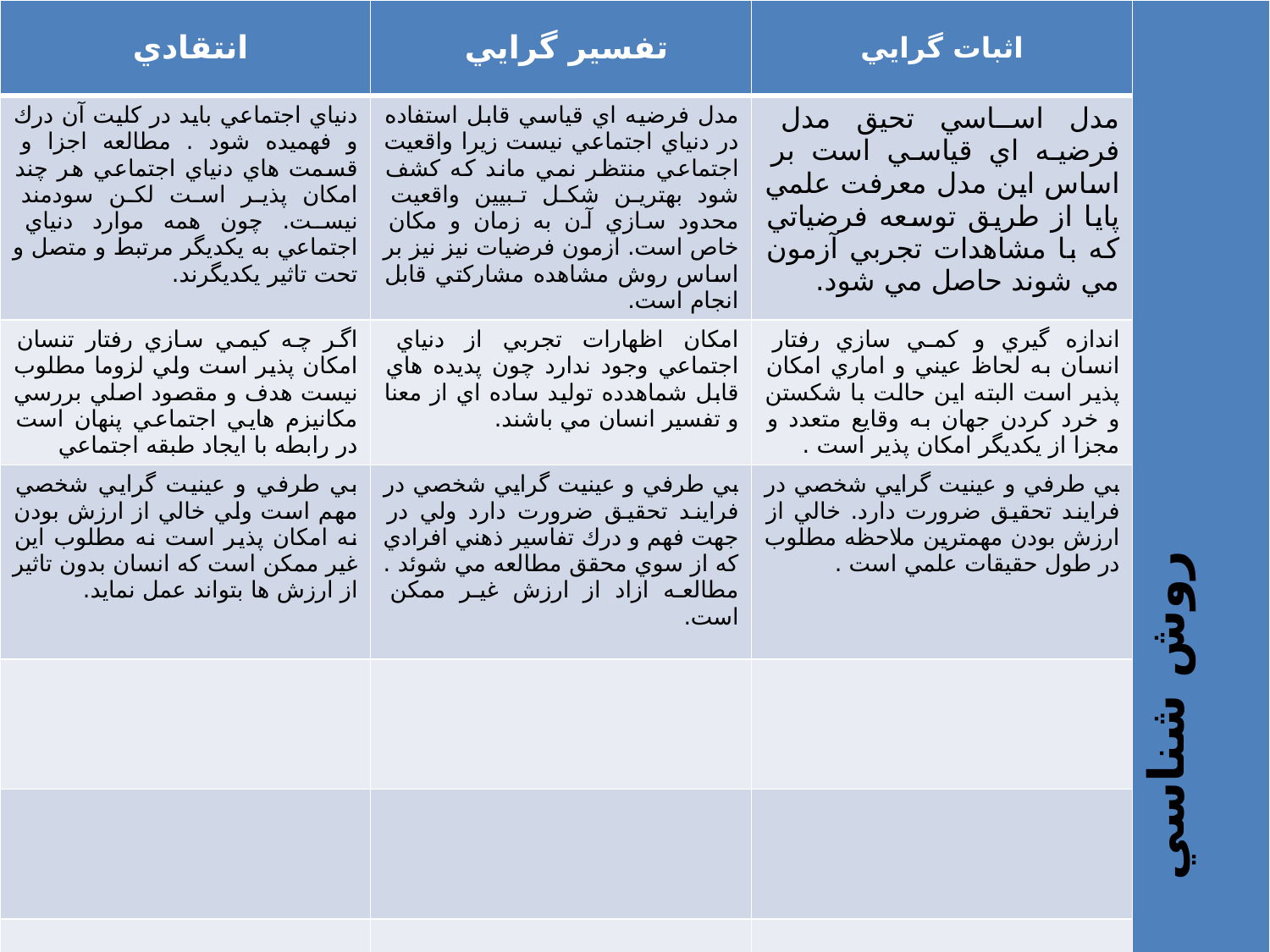

| انتقادي | تفسير گرايي | اثبات گرايي | روش شناسي ؟ |
| --- | --- | --- | --- |
| دنياي اجتماعي بايد در كليت آن درك و فهميده شود . مطالعه اجزا و قسمت هاي دنياي اجتماعي هر چند امكان پذير است لكن سودمند نيست. چون همه موارد دنياي اجتماعي به يكديگر مرتبط و متصل و تحت تاثير يكديگرند. | مدل فرضيه اي قياسي قابل استفاده در دنياي اجتماعي نيست زيرا واقعيت اجتماعي منتظر نمي ماند كه كشف شود بهترين شكل تبيين واقعيت محدود سازي آن به زمان و مكان خاص است. ازمون فرضيات نيز نيز بر اساس روش مشاهده مشاركتي قابل انجام است. | مدل اساسي تحيق مدل فرضيه اي قياسي است بر اساس اين مدل معرفت علمي پايا از طريق توسعه فرضياتي كه با مشاهدات تجربي آزمون مي شوند حاصل مي شود. |  |
| اگر چه كيمي سازي رفتار تنسان امكان پذير است ولي لزوما مطلوب نيست هدف و مقصود اصلي بررسي مكانيزم هايي اجتماعي پنهان است در رابطه با ايجاد طبقه اجتماعي | امكان اظهارات تجربي از دنياي اجتماعي وجود ندارد چون پديده هاي قابل شماهدده توليد ساده اي از معنا و تفسير انسان مي باشند. | اندازه گيري و كمي سازي رفتار انسان به لحاظ عيني و اماري امكان پذير است البته اين حالت با شكستن و خرد كردن جهان به وقايع متعدد و مجزا از يكديگر امكان پذير است . |  |
| بي طرفي و عينيت گرايي شخصي مهم است ولي خالي از ارزش بودن نه امكان پذير است نه مطلوب اين غير ممكن است كه انسان بدون تاثير از ارزش ها بتواند عمل نمايد. | بي طرفي و عينيت گرايي شخصي در فرايند تحقيق ضرورت دارد ولي در جهت فهم و درك تفاسير ذهني افرادي كه از سوي محقق مطالعه مي شوئد . مطالعه ازاد از ارزش غير ممكن است. | بي طرفي و عينيت گرايي شخصي در فرايند تحقيق ضرورت دارد. خالي از ارزش بودن مهمترين ملاحظه مطلوب در طول حقيقات علمي است . |  |
|  |  |  |  |
|  |  |  |  |
|  |  |  |  |
|  |  |  |  |
|  |  |  |  |